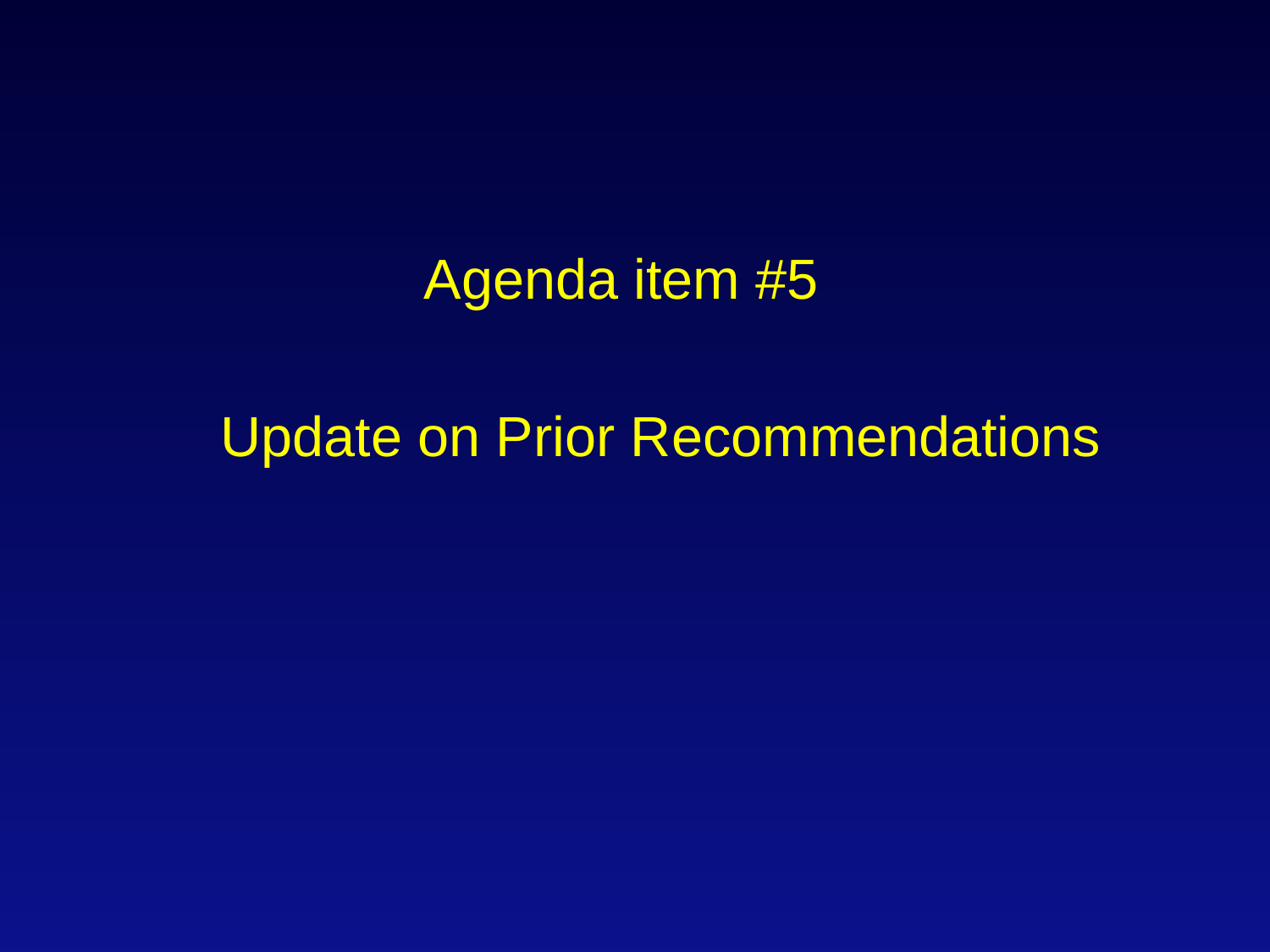

Agenda item #5

Update on Prior Recommendations